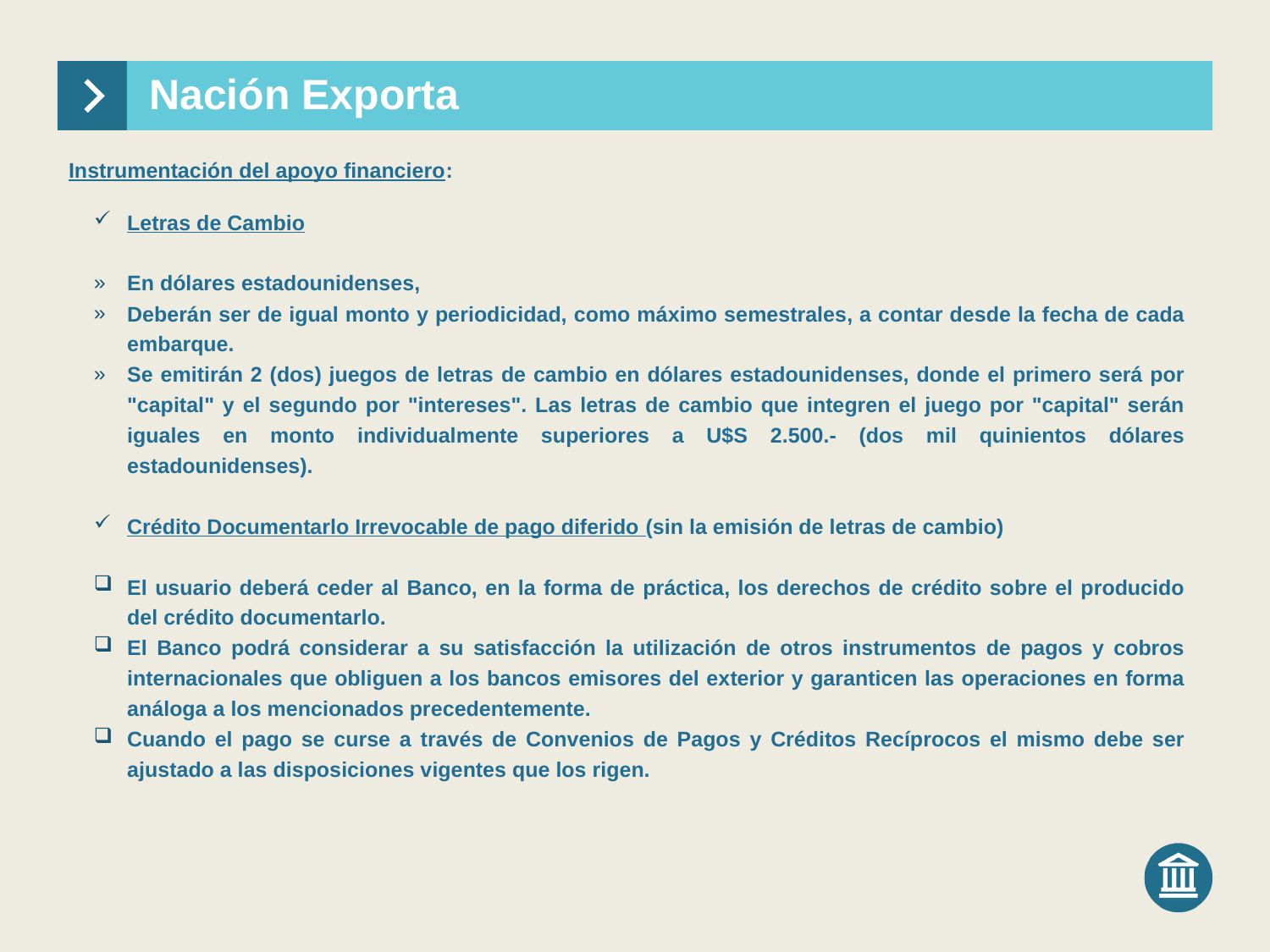

# Nación Exporta
Instrumentación del apoyo financiero:

Letras de Cambio

En dólares estadounidenses,
Deberán ser de igual monto y periodicidad, como máximo semestrales, a contar desde la fecha de cada embarque.
Se emitirán 2 (dos) juegos de letras de cambio en dólares estadounidenses, donde el primero será por "capital" y el segundo por "intereses". Las letras de cambio que integren el juego por "capital" serán iguales en monto individualmente superiores a U$S 2.500.- (dos mil quinientos dólares estadounidenses).

Crédito Documentarlo Irrevocable de pago diferido (sin la emisión de letras de cambio)

El usuario deberá ceder al Banco, en la forma de práctica, los derechos de crédito sobre el producido del crédito documentarlo.
El Banco podrá considerar a su satisfacción la utilización de otros instrumentos de pagos y cobros internacionales que obliguen a los bancos emisores del exterior y garanticen las operaciones en forma análoga a los mencionados precedentemente.
Cuando el pago se curse a través de Convenios de Pagos y Créditos Recíprocos el mismo debe ser ajustado a las disposiciones vigentes que los rigen.